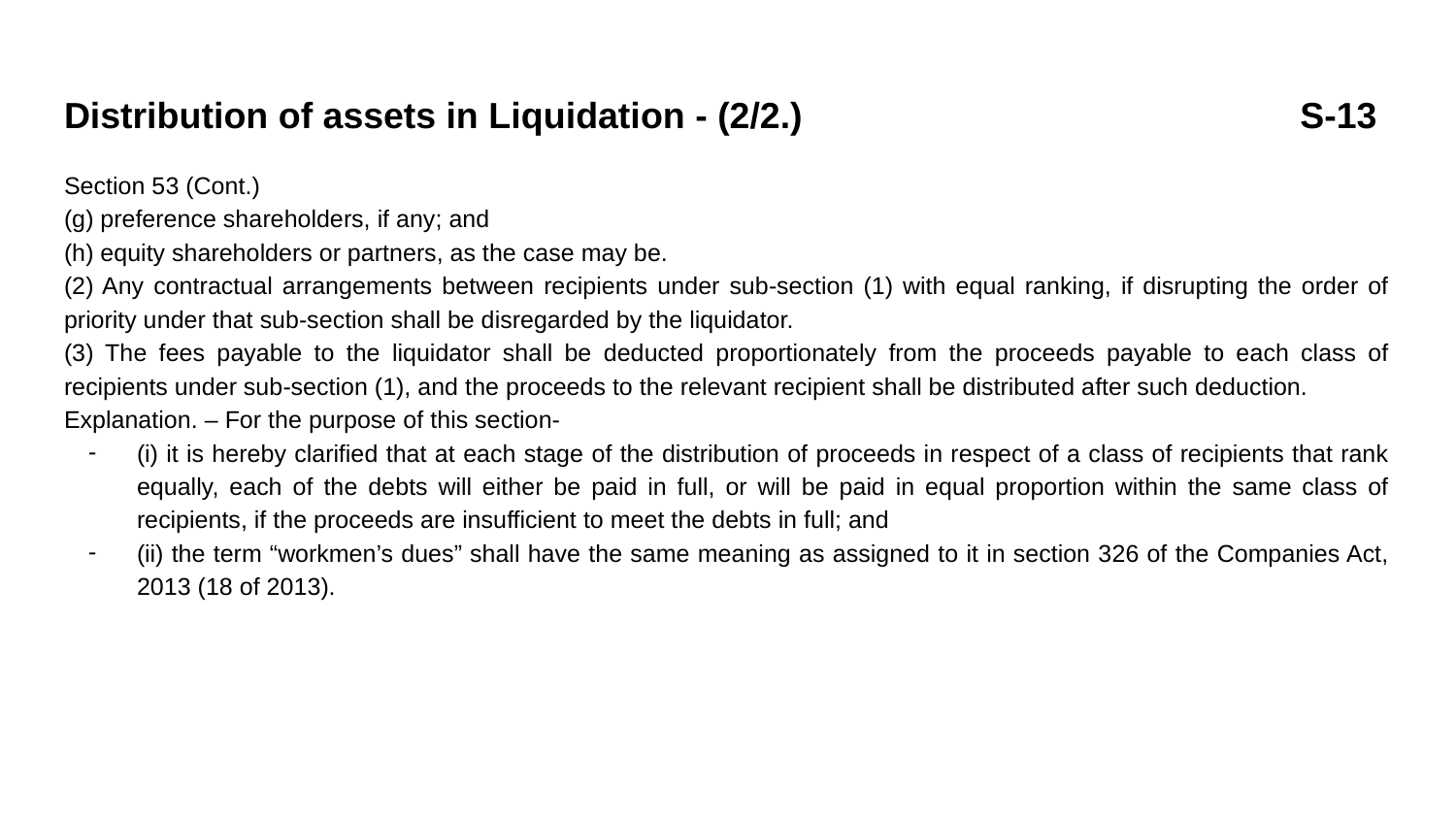

# Distribution of assets in Liquidation - (2/2.)                                                 S-13
Section 53 (Cont.)
(g) preference shareholders, if any; and
(h) equity shareholders or partners, as the case may be.
(2) Any contractual arrangements between recipients under sub-section (1) with equal ranking, if disrupting the order of priority under that sub-section shall be disregarded by the liquidator.
(3) The fees payable to the liquidator shall be deducted proportionately from the proceeds payable to each class of recipients under sub-section (1), and the proceeds to the relevant recipient shall be distributed after such deduction.
Explanation. – For the purpose of this section-
(i) it is hereby clarified that at each stage of the distribution of proceeds in respect of a class of recipients that rank equally, each of the debts will either be paid in full, or will be paid in equal proportion within the same class of recipients, if the proceeds are insufficient to meet the debts in full; and
(ii) the term “workmen’s dues” shall have the same meaning as assigned to it in section 326 of the Companies Act, 2013 (18 of 2013).